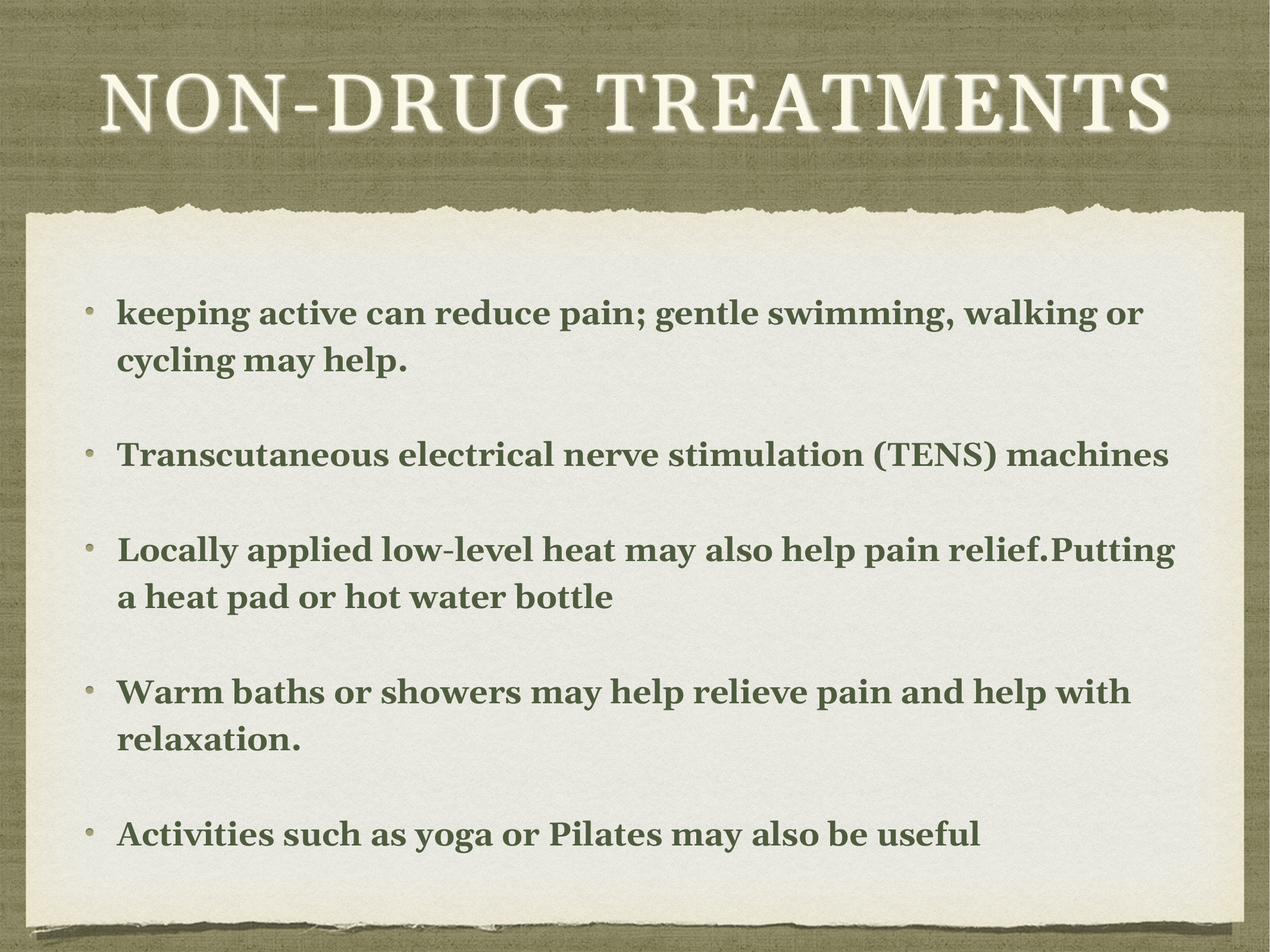

# Non-drug treatments
keeping active can reduce pain; gentle swimming, walking or cycling may help.
Transcutaneous electrical nerve stimulation (TENS) machines
Locally applied low-level heat may also help pain relief.Putting a heat pad or hot water bottle
Warm baths or showers may help relieve pain and help with relaxation.
Activities such as yoga or Pilates may also be useful